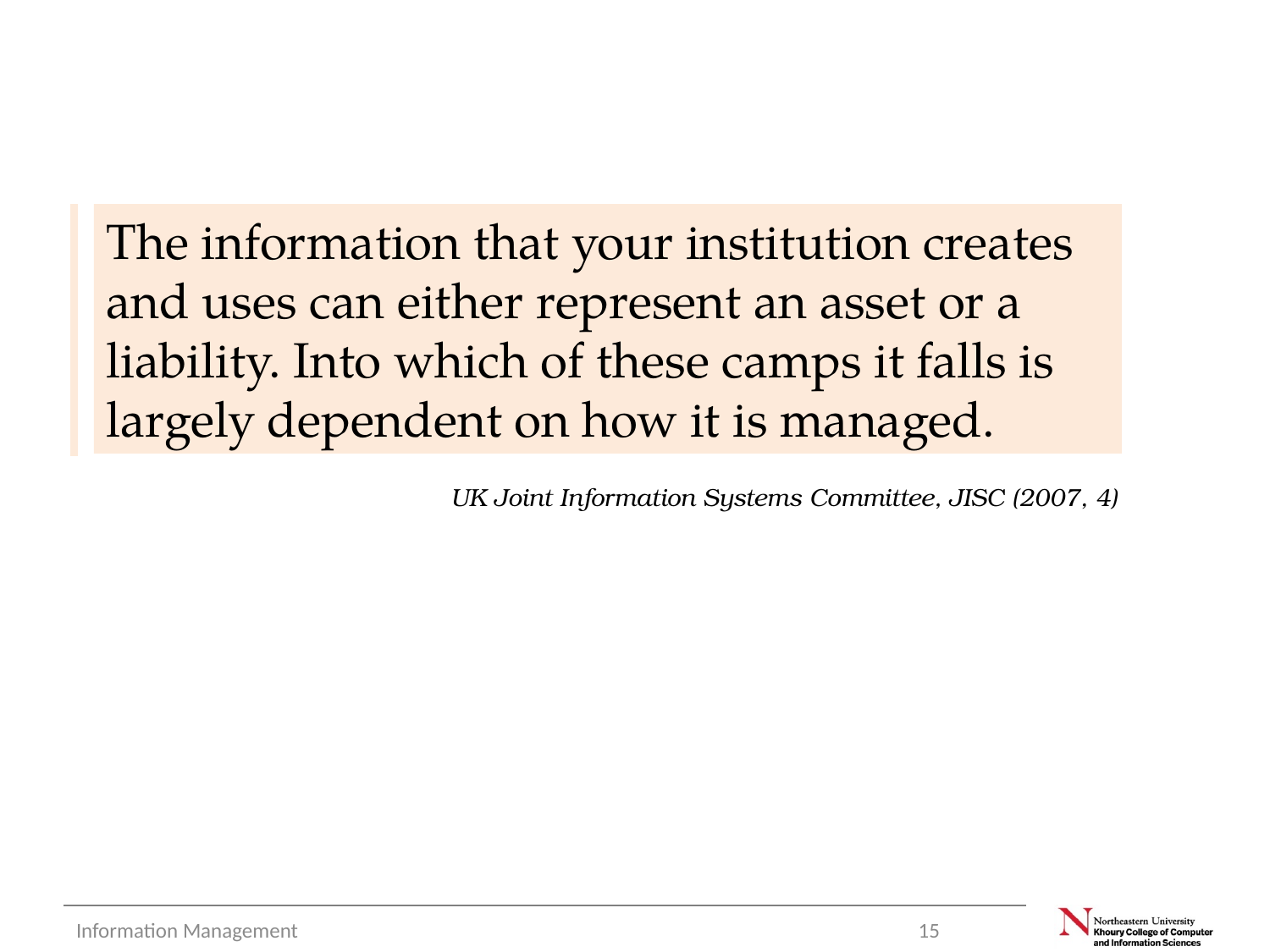

The information that your institution creates and uses can either represent an asset or a liability. Into which of these camps it falls is largely dependent on how it is managed.
UK Joint Information Systems Committee, JISC (2007, 4)
Information Management
15